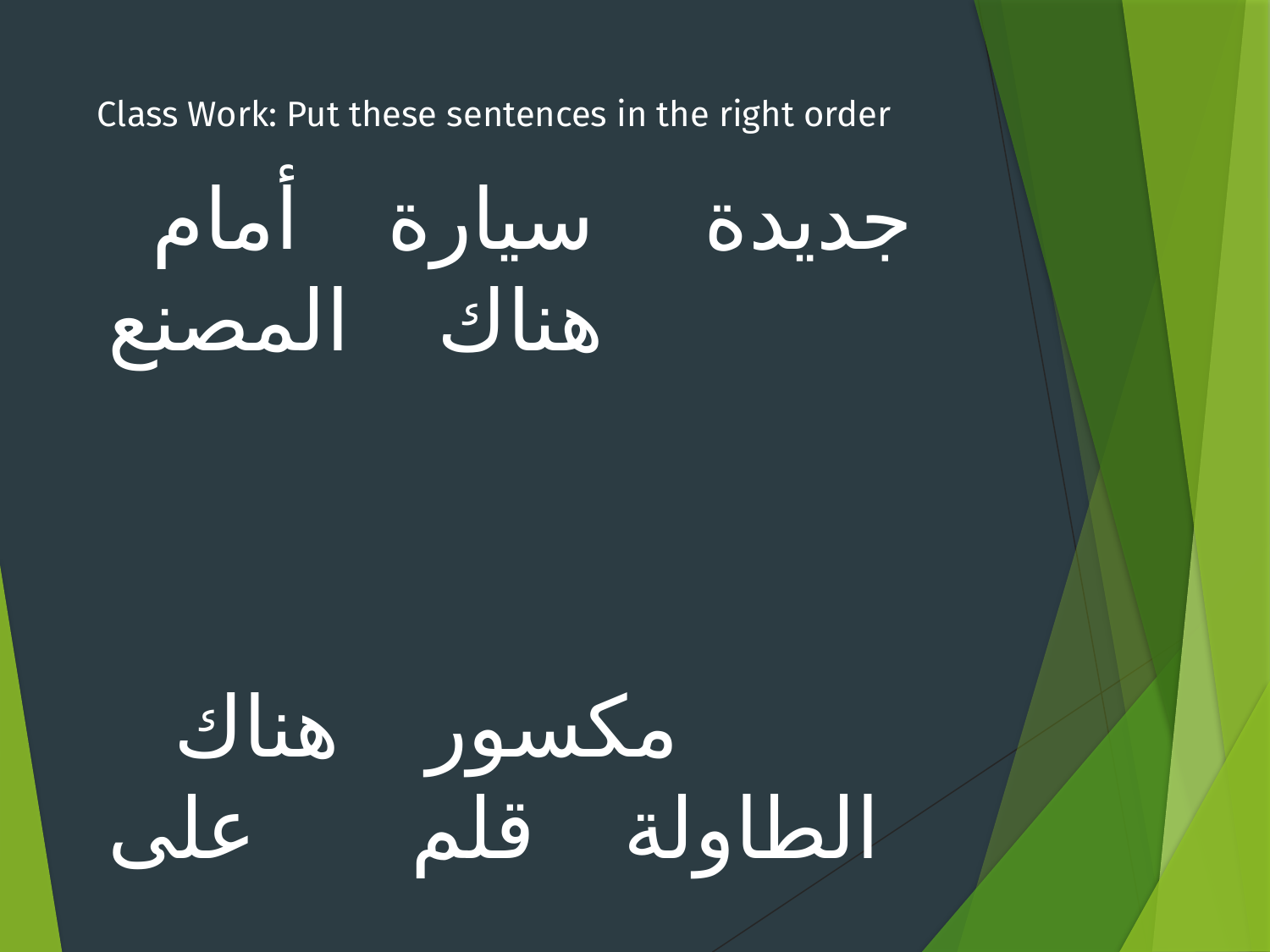

Class Work: Put these sentences in the right order
#
جديدة     سيارة    أمام    هناك    المصنع

مكسور    هناك    الطاولة    قلم       على